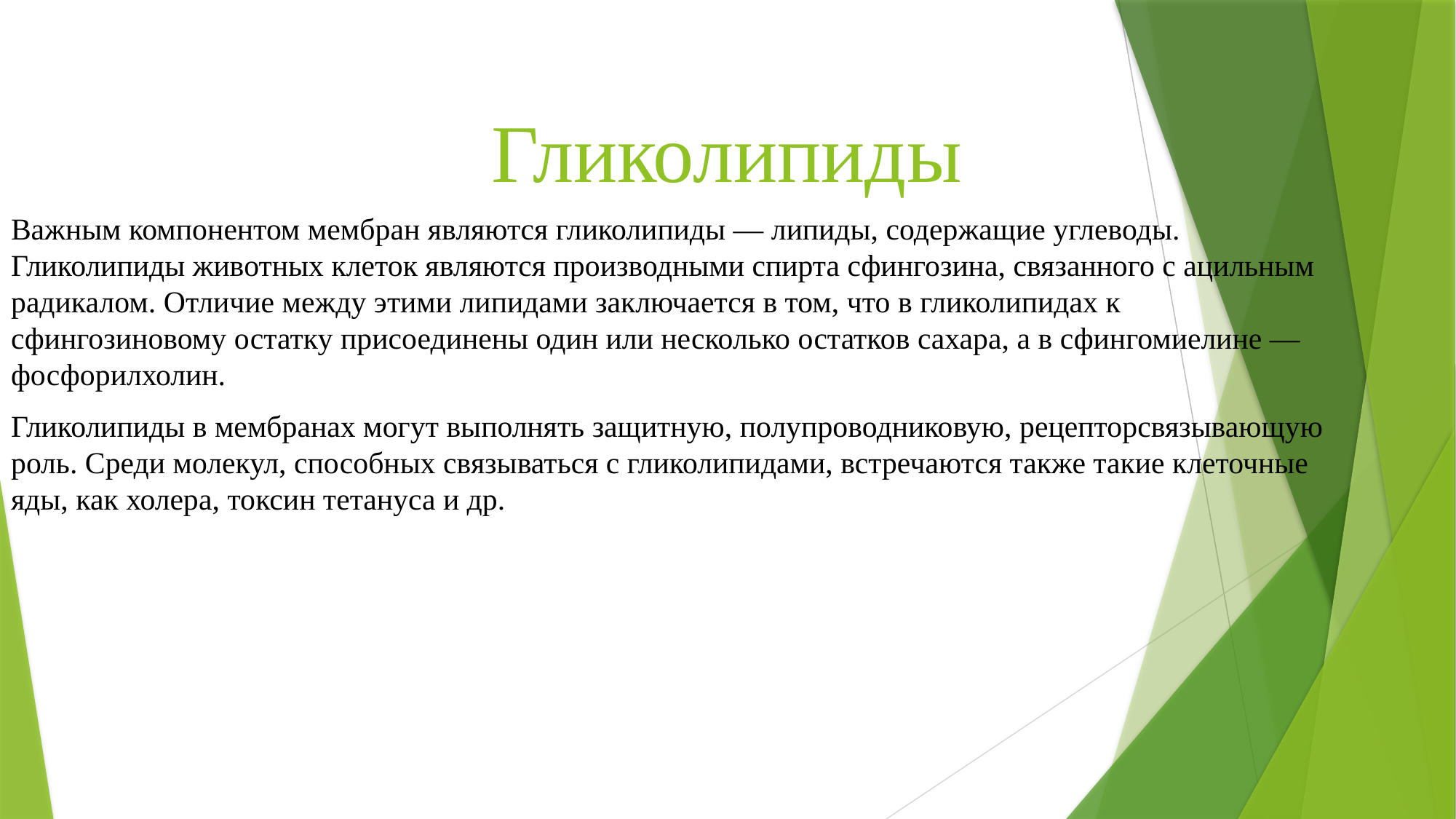

# Гликолипиды
Важным компонентом мембран являются гликолипиды — липиды, содержащие углеводы. Гликолипиды животных клеток являются производными спирта сфингозина, связанного с ацильным радикалом. Отличие между этими липидами заключается в том, что в гликолипидах к сфингозиновому остатку присоединены один или несколько остатков сахара, а в сфингомиелине — фосфорилхолин.
Гликолипиды в мембранах могут выполнять защитную, полупроводниковую, рецепторсвязывающую роль. Среди молекул, способных связываться с гликолипидами, встречаются также такие клеточные яды, как холера, токсин тетануса и др.